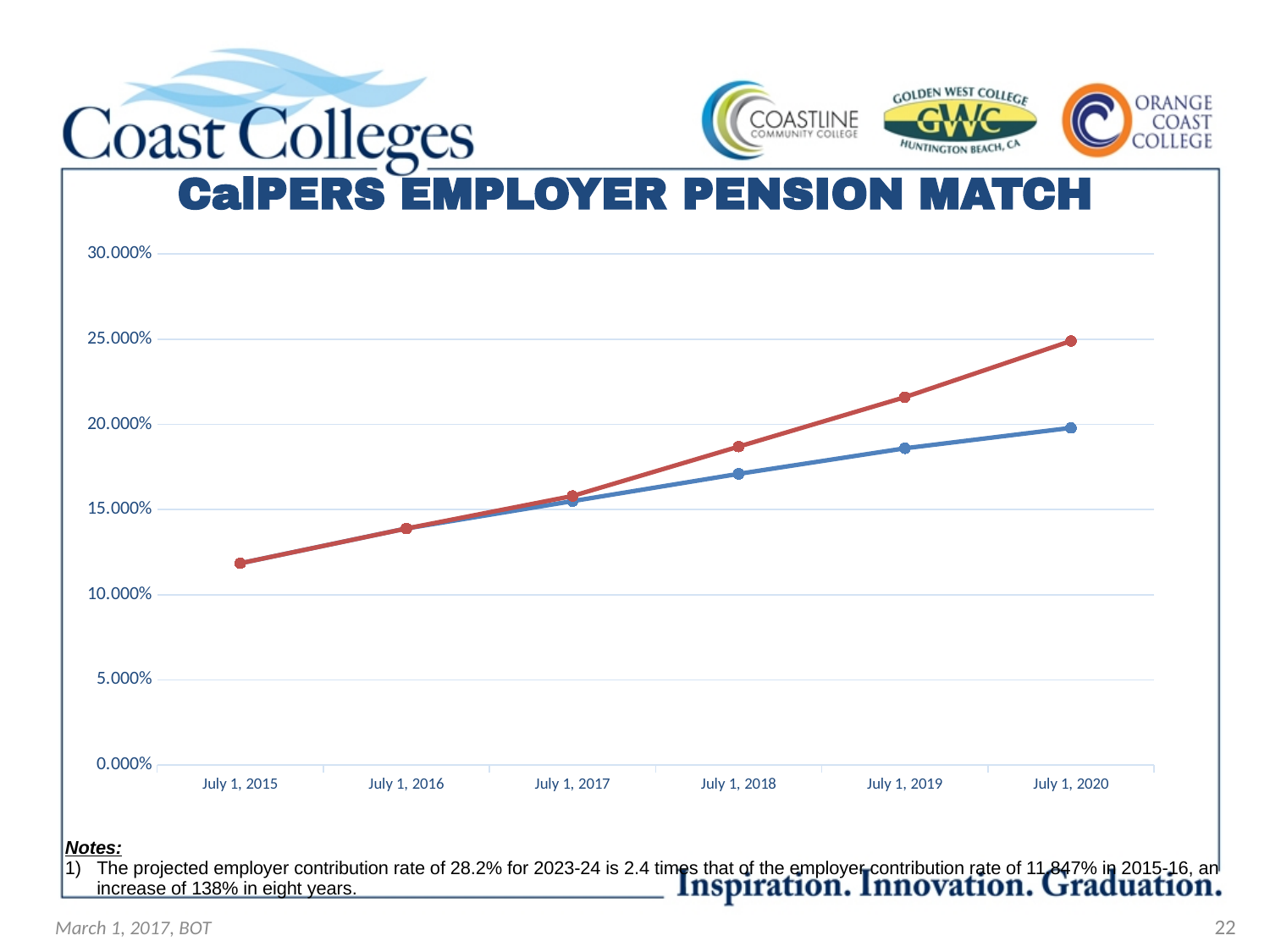

| CalPERS EMPLOYER PENSION MATCH |
| --- |
|  |

### Chart

| Category |  |  |  |
|---|---|---|---|
| July 1, 2015 | 0.11847 | 0.11847 | None |
| July 1, 2016 | 0.1389 | 0.13888 | 0.020409999999999998 |
| July 1, 2017 | 0.155 | 0.158 | 0.019119999999999998 |
| July 1, 2018 | 0.171 | 0.187 | 0.028999999999999998 |
| July 1, 2019 | 0.186 | 0.216 | 0.028999999999999998 |
| July 1, 2020 | 0.198 | 0.249 | 0.033 |
| Notes: The projected employer contribution rate of 28.2% for 2023-24 is 2.4 times that of the employer contribution rate of 11.847% in 2015-16, an increase of 138% in eight years. |
| --- |
|  |
March 1, 2017, BOT
22